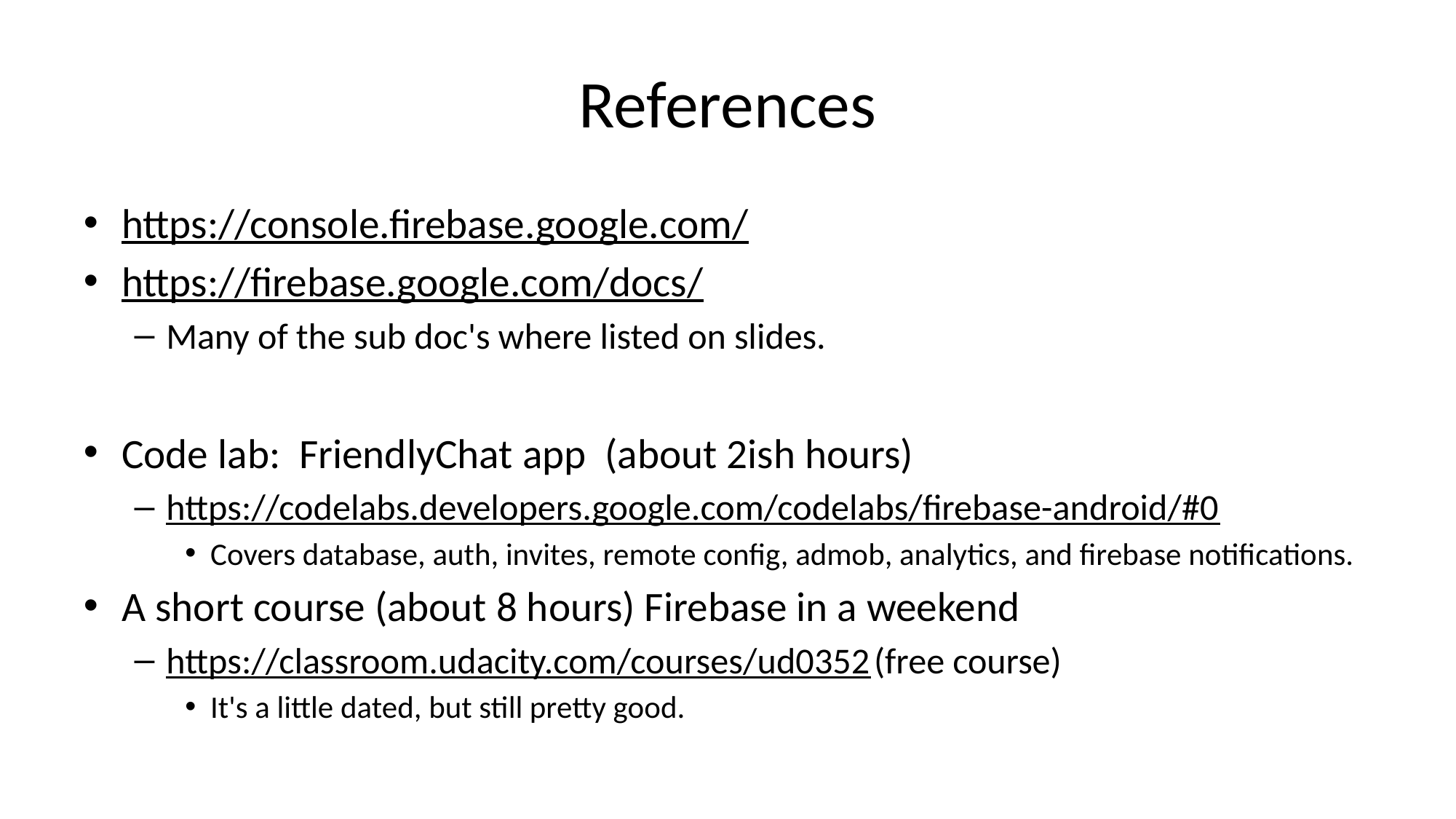

# References
https://console.firebase.google.com/
https://firebase.google.com/docs/
Many of the sub doc's where listed on slides.

Code lab:  FriendlyChat app  (about 2ish hours)
https://codelabs.developers.google.com/codelabs/firebase-android/#0
Covers database, auth, invites, remote config, admob, analytics, and firebase notifications.
A short course (about 8 hours) Firebase in a weekend
https://classroom.udacity.com/courses/ud0352 (free course)
It's a little dated, but still pretty good.